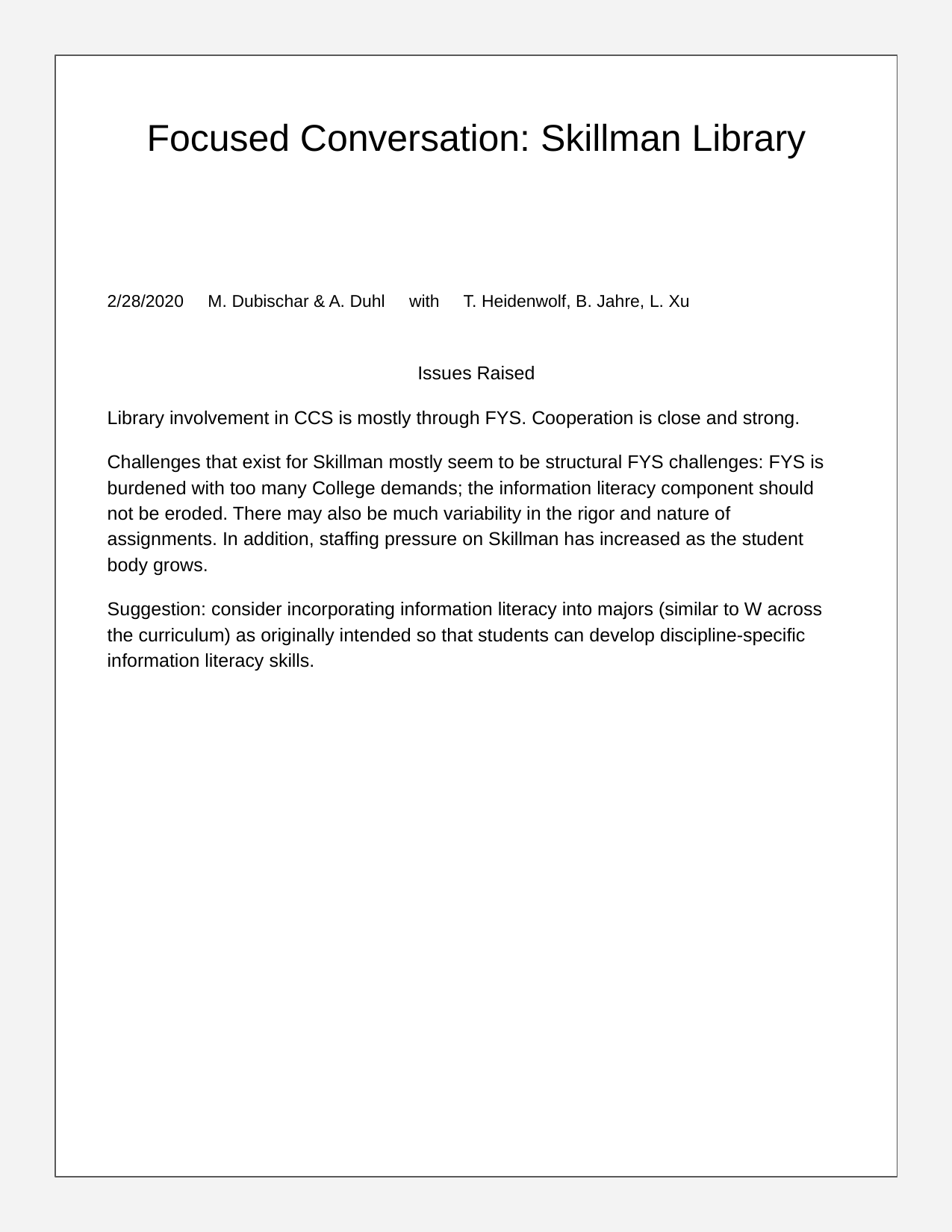

# Focused Conversation: Skillman Library
2/28/2020     M. Dubischar & A. Duhl     with     T. Heidenwolf, B. Jahre, L. Xu

Issues Raised
Library involvement in CCS is mostly through FYS. Cooperation is close and strong.
Challenges that exist for Skillman mostly seem to be structural FYS challenges: FYS is burdened with too many College demands; the information literacy component should not be eroded. There may also be much variability in the rigor and nature of assignments. In addition, staffing pressure on Skillman has increased as the student body grows.
Suggestion: consider incorporating information literacy into majors (similar to W across the curriculum) as originally intended so that students can develop discipline-specific information literacy skills.